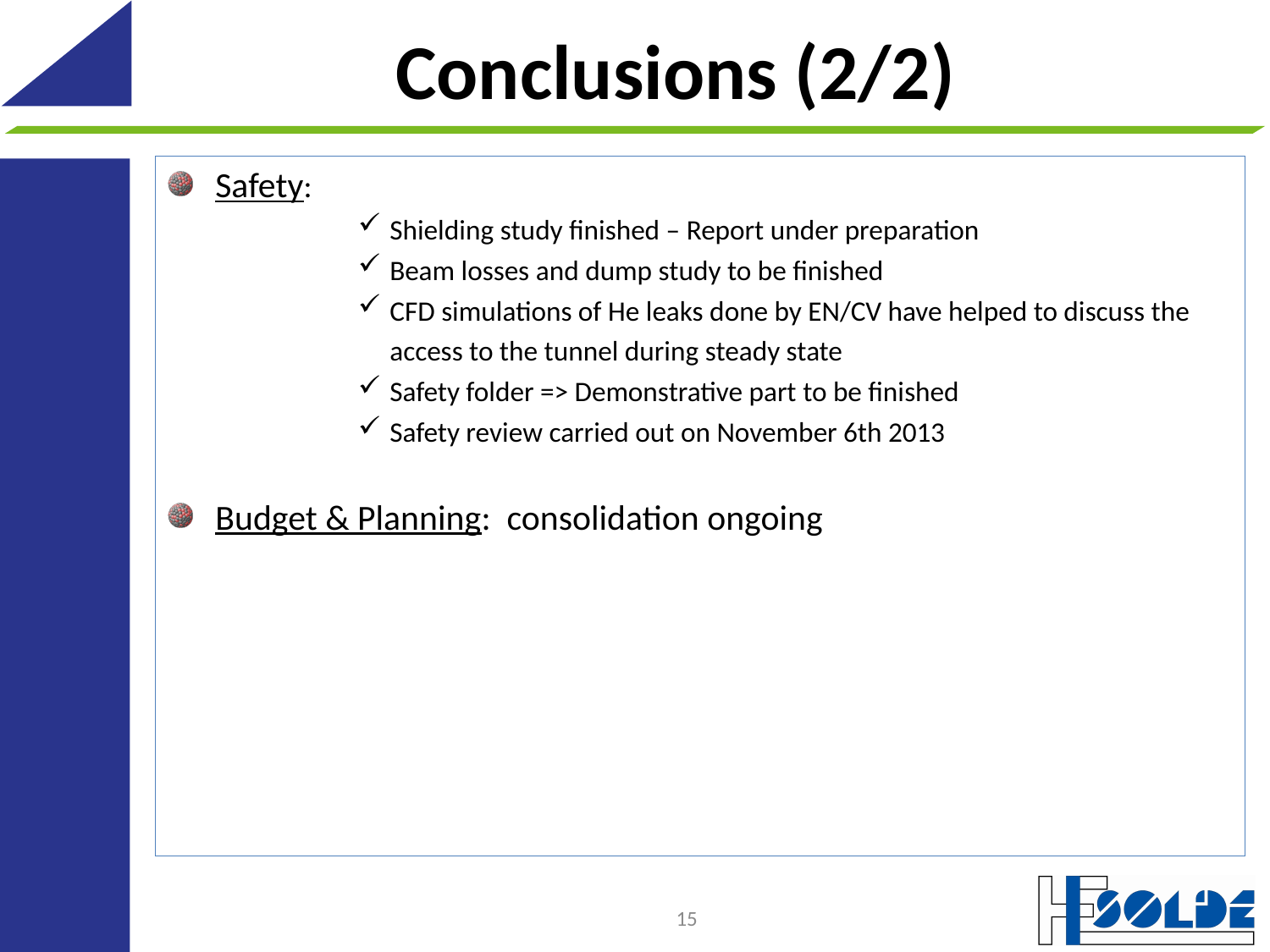

# Conclusions (2/2)
Safety:
Shielding study finished – Report under preparation
Beam losses and dump study to be finished
CFD simulations of He leaks done by EN/CV have helped to discuss the access to the tunnel during steady state
Safety folder => Demonstrative part to be finished
Safety review carried out on November 6th 2013

Budget & Planning:  consolidation ongoing

15